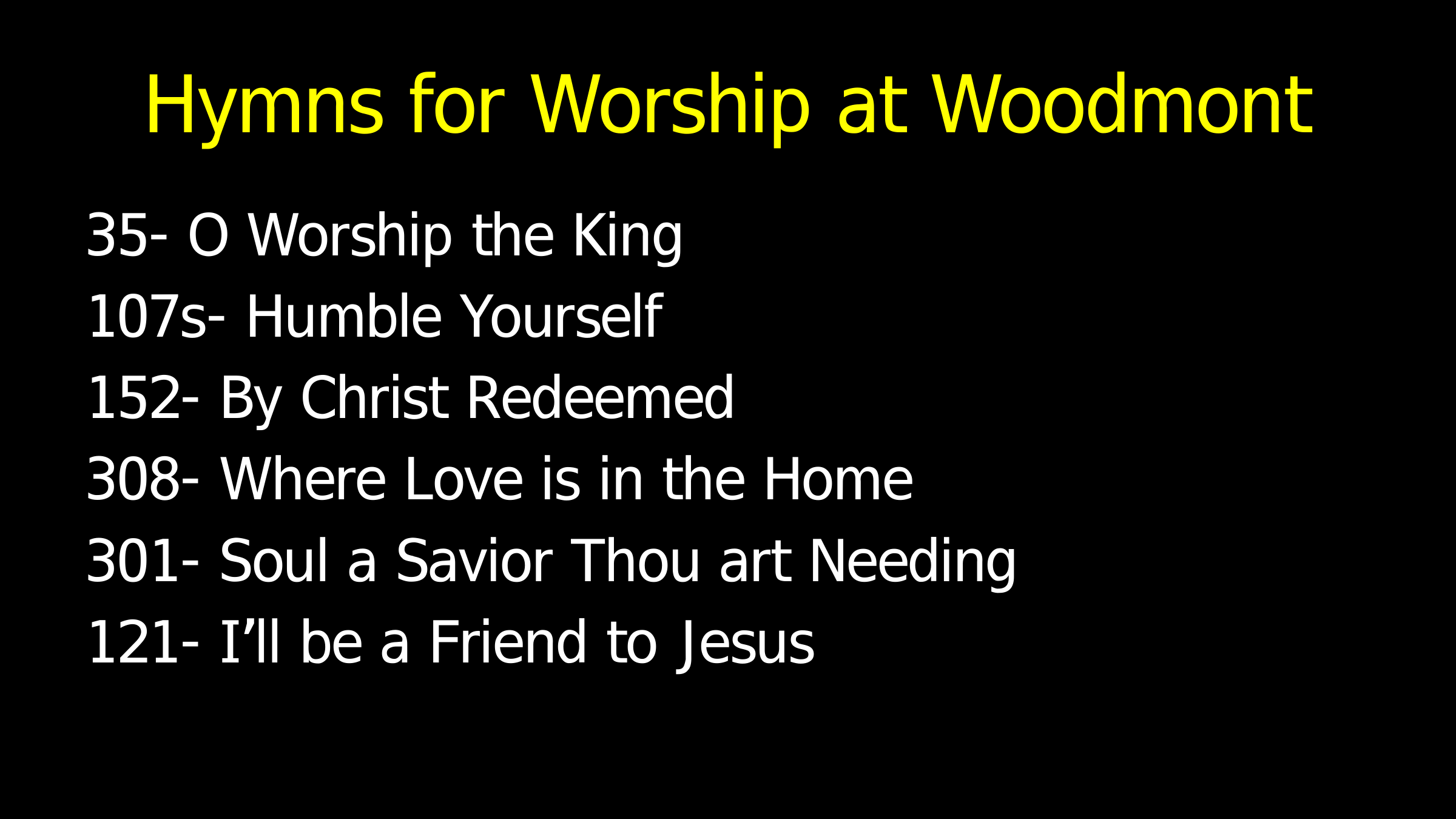

# Hymns for Worship at Woodmont
35- O Worship the King
107s- Humble Yourself
152- By Christ Redeemed
308- Where Love is in the Home
301- Soul a Savior Thou art Needing
121- I’ll be a Friend to Jesus